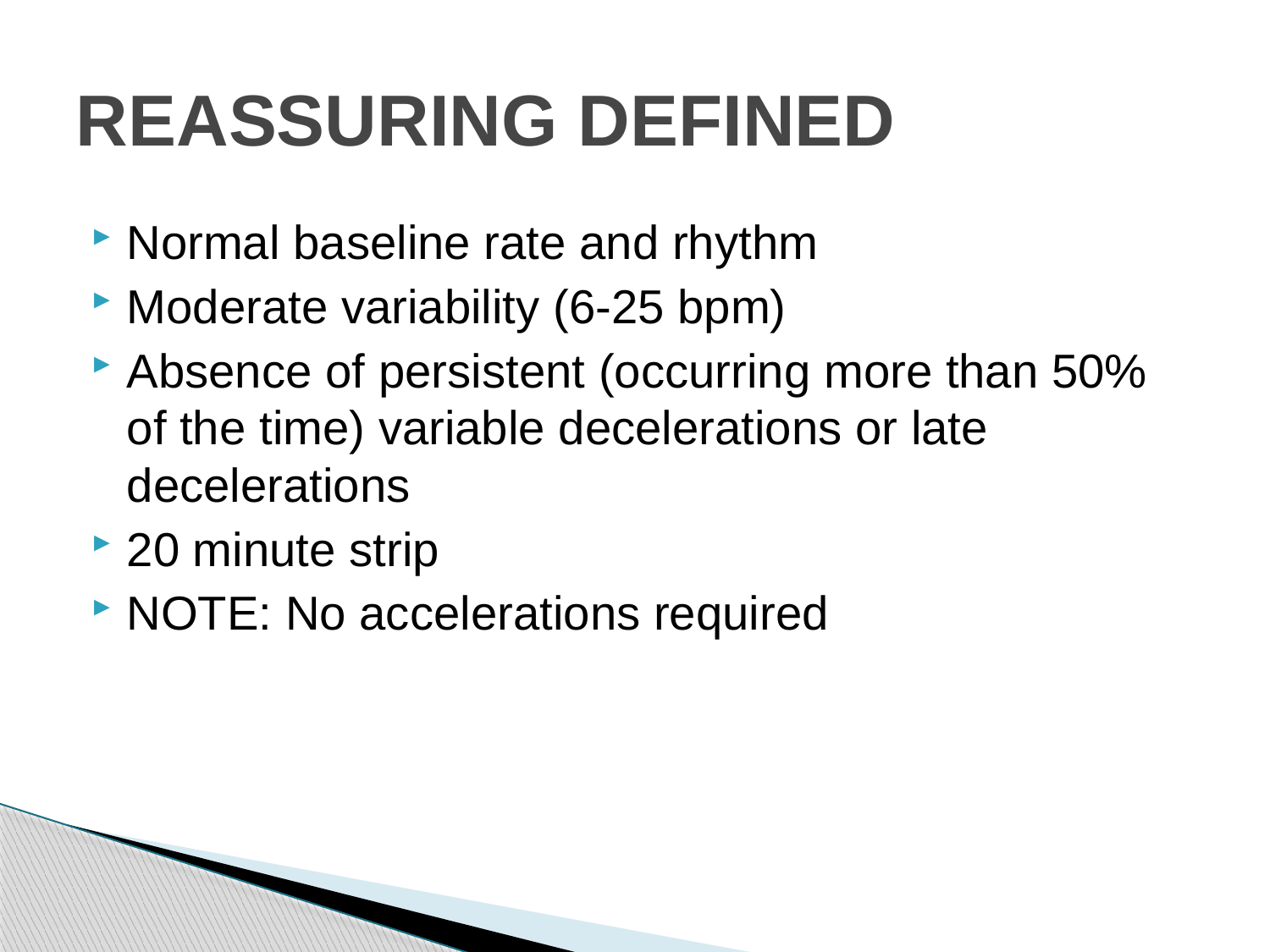

# REASSURING DEFINED
Normal baseline rate and rhythm
Moderate variability (6-25 bpm)
Absence of persistent (occurring more than 50% of the time) variable decelerations or late decelerations
20 minute strip
NOTE: No accelerations required